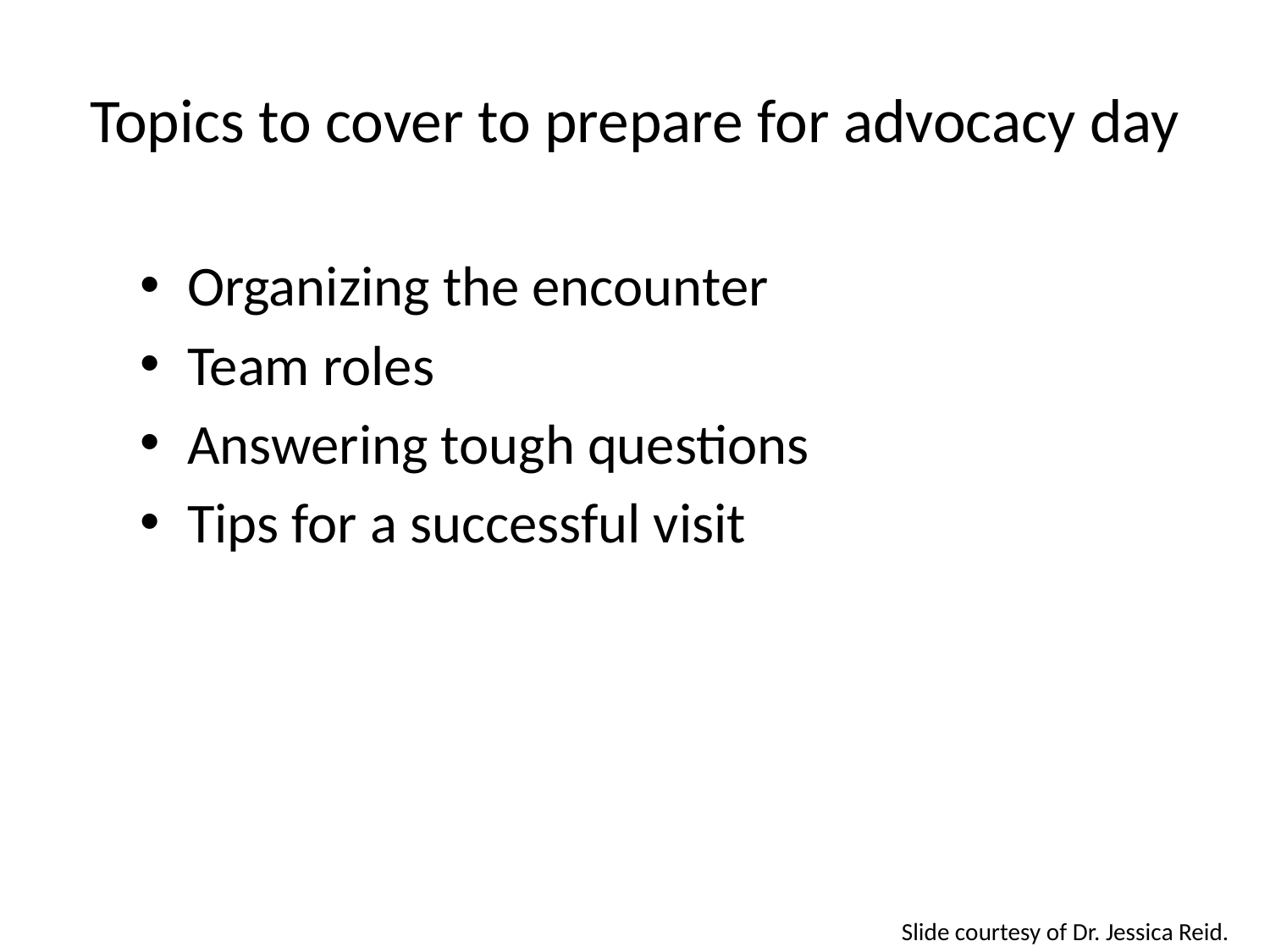

# Topics to cover to prepare for advocacy day
Organizing the encounter
Team roles
Answering tough questions
Tips for a successful visit
Slide courtesy of Dr. Jessica Reid.